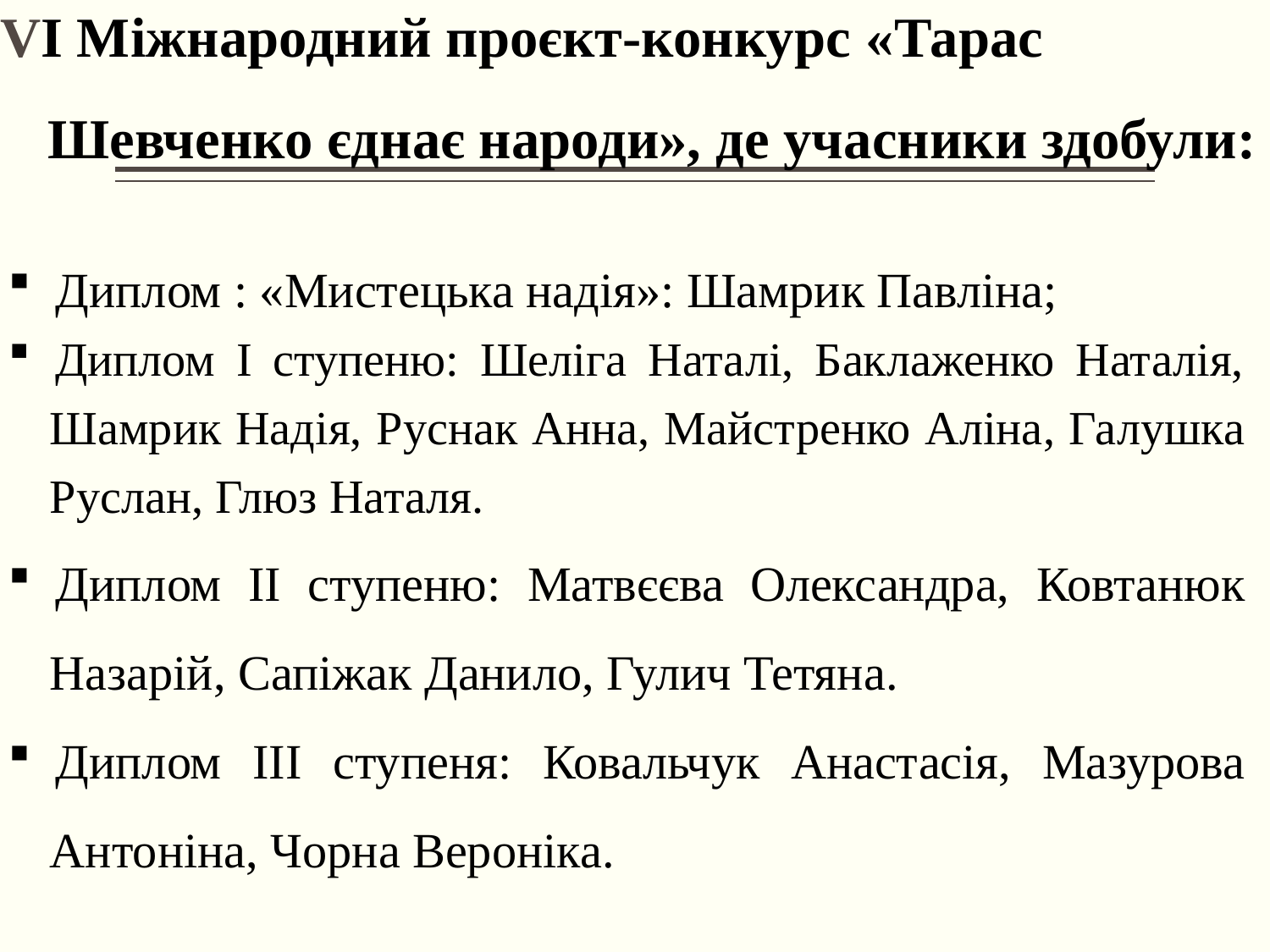

# VІ Міжнародний проєкт-конкурс «Тарас Шевченко єднає народи», де учасники здобули:
Диплом : «Мистецька надія»: Шамрик Павліна;
Диплом І ступеню: Шеліга Наталі, Баклаженко Наталія, Шамрик Надія, Руснак Анна, Майстренко Аліна, Галушка Руслан, Глюз Наталя.
Диплом ІІ ступеню: Матвєєва Олександра, Ковтанюк Назарій, Сапіжак Данило, Гулич Тетяна.
Диплом ІІІ ступеня: Ковальчук Анастасія, Мазурова Антоніна, Чорна Вероніка.